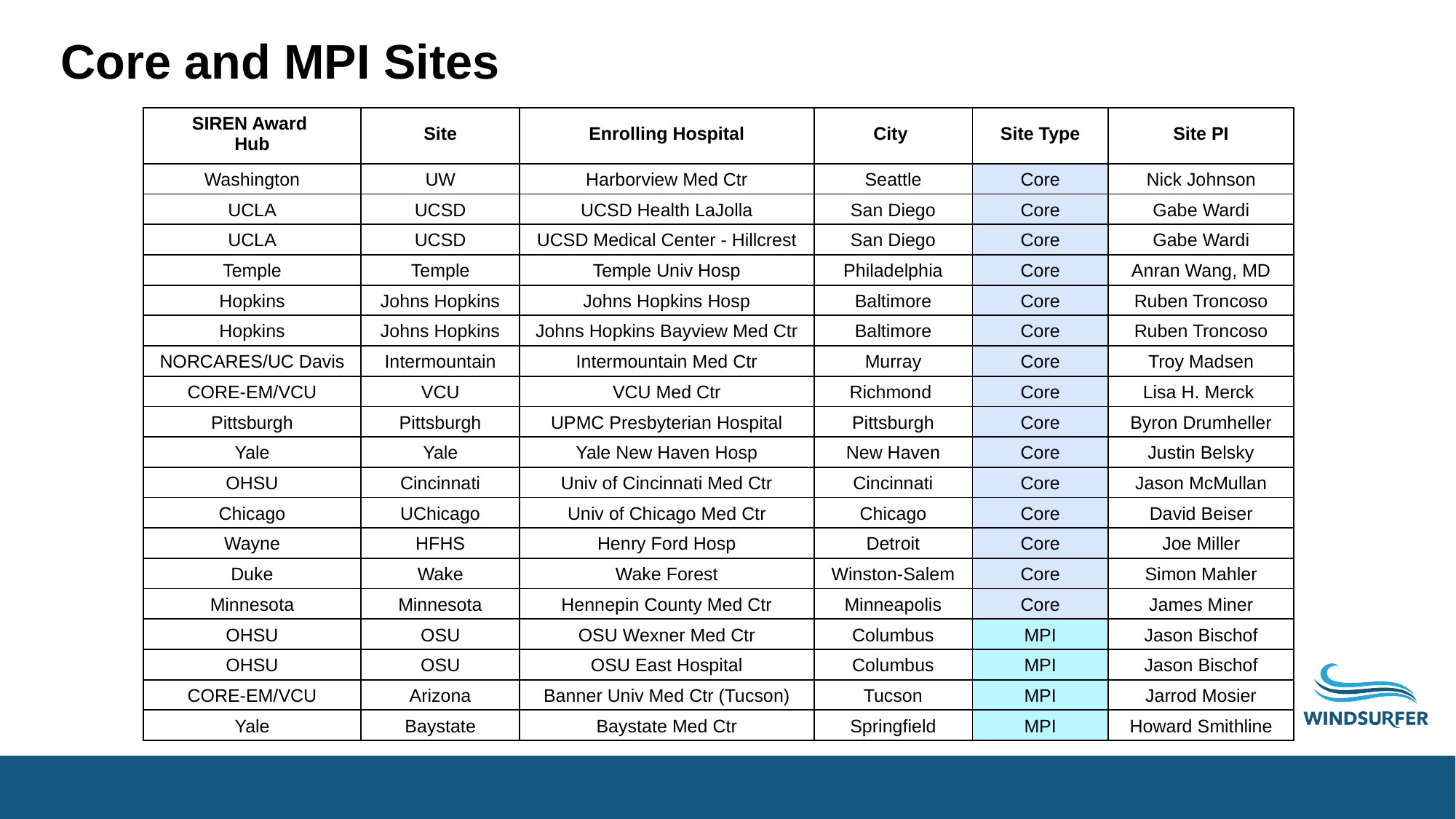

# Core and MPI Sites
| SIREN Award Hub | Site | Enrolling Hospital | City | Site Type | Site PI |
| --- | --- | --- | --- | --- | --- |
| Washington | UW | Harborview Med Ctr | Seattle | Core | Nick Johnson |
| UCLA | UCSD | UCSD Health LaJolla | San Diego | Core | Gabe Wardi |
| UCLA | UCSD | UCSD Medical Center - Hillcrest | San Diego | Core | Gabe Wardi |
| Temple | Temple | Temple Univ Hosp | Philadelphia | Core | Anran Wang, MD |
| Hopkins | Johns Hopkins | Johns Hopkins Hosp | Baltimore | Core | Ruben Troncoso |
| Hopkins | Johns Hopkins | Johns Hopkins Bayview Med Ctr | Baltimore | Core | Ruben Troncoso |
| NORCARES/UC Davis | Intermountain | Intermountain Med Ctr | Murray | Core | Troy Madsen |
| CORE-EM/VCU | VCU | VCU Med Ctr | Richmond | Core | Lisa H. Merck |
| Pittsburgh | Pittsburgh | UPMC Presbyterian Hospital | Pittsburgh | Core | Byron Drumheller |
| Yale | Yale | Yale New Haven Hosp | New Haven | Core | Justin Belsky |
| OHSU | Cincinnati | Univ of Cincinnati Med Ctr | Cincinnati | Core | Jason McMullan |
| Chicago | UChicago | Univ of Chicago Med Ctr | Chicago | Core | David Beiser |
| Wayne | HFHS | Henry Ford Hosp | Detroit | Core | Joe Miller |
| Duke | Wake | Wake Forest | Winston-Salem | Core | Simon Mahler |
| Minnesota | Minnesota | Hennepin County Med Ctr | Minneapolis | Core | James Miner |
| OHSU | OSU | OSU Wexner Med Ctr | Columbus | MPI | Jason Bischof |
| OHSU | OSU | OSU East Hospital | Columbus | MPI | Jason Bischof |
| CORE-EM/VCU | Arizona | Banner Univ Med Ctr (Tucson) | Tucson | MPI | Jarrod Mosier |
| Yale | Baystate | Baystate Med Ctr | Springfield | MPI | Howard Smithline |